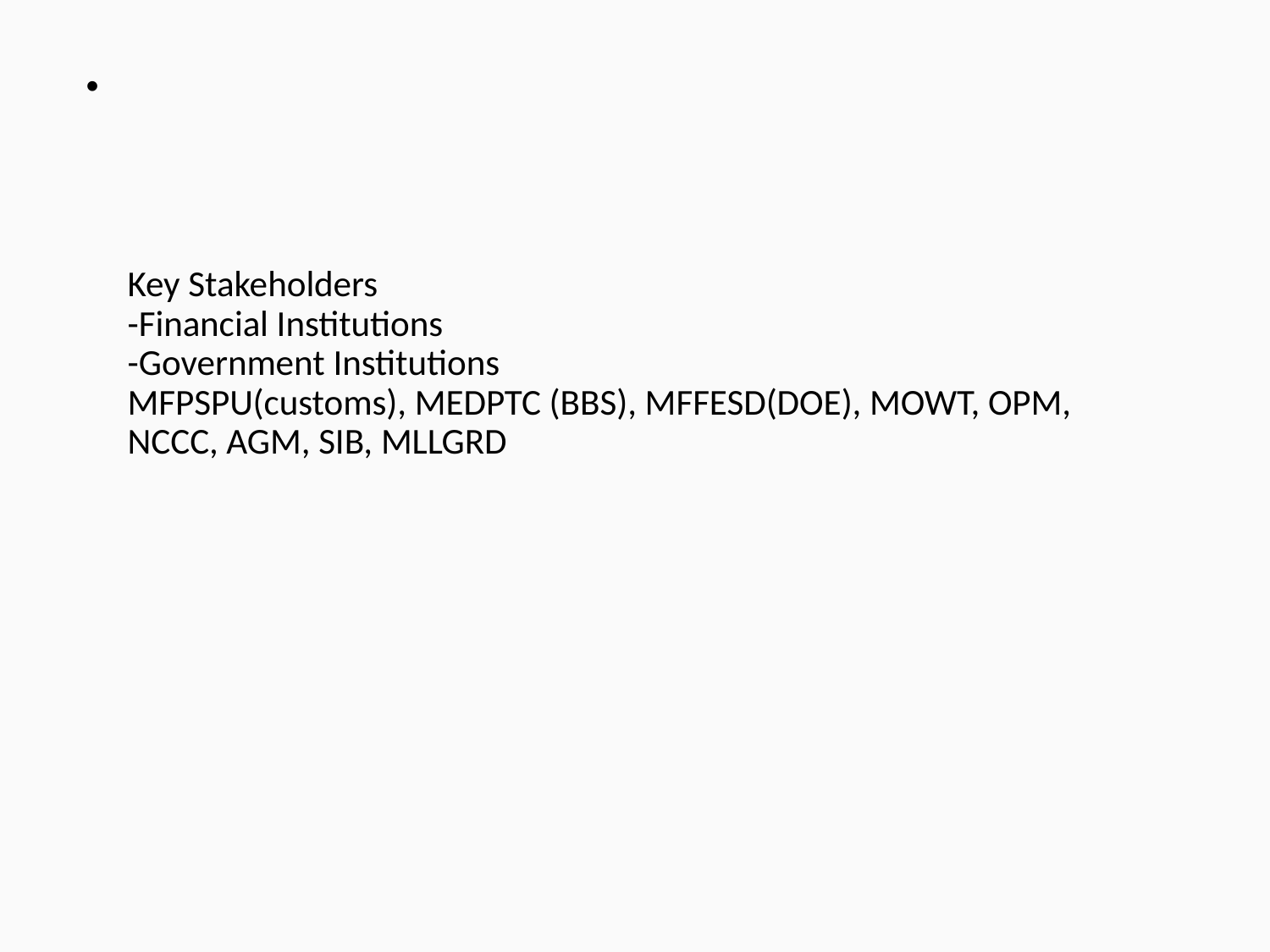

# Key Stakeholders -Financial Institutions -Government Institutions MFPSPU(customs), MEDPTC (BBS), MFFESD(DOE), MOWT, OPM, NCCC, AGM, SIB, MLLGRD